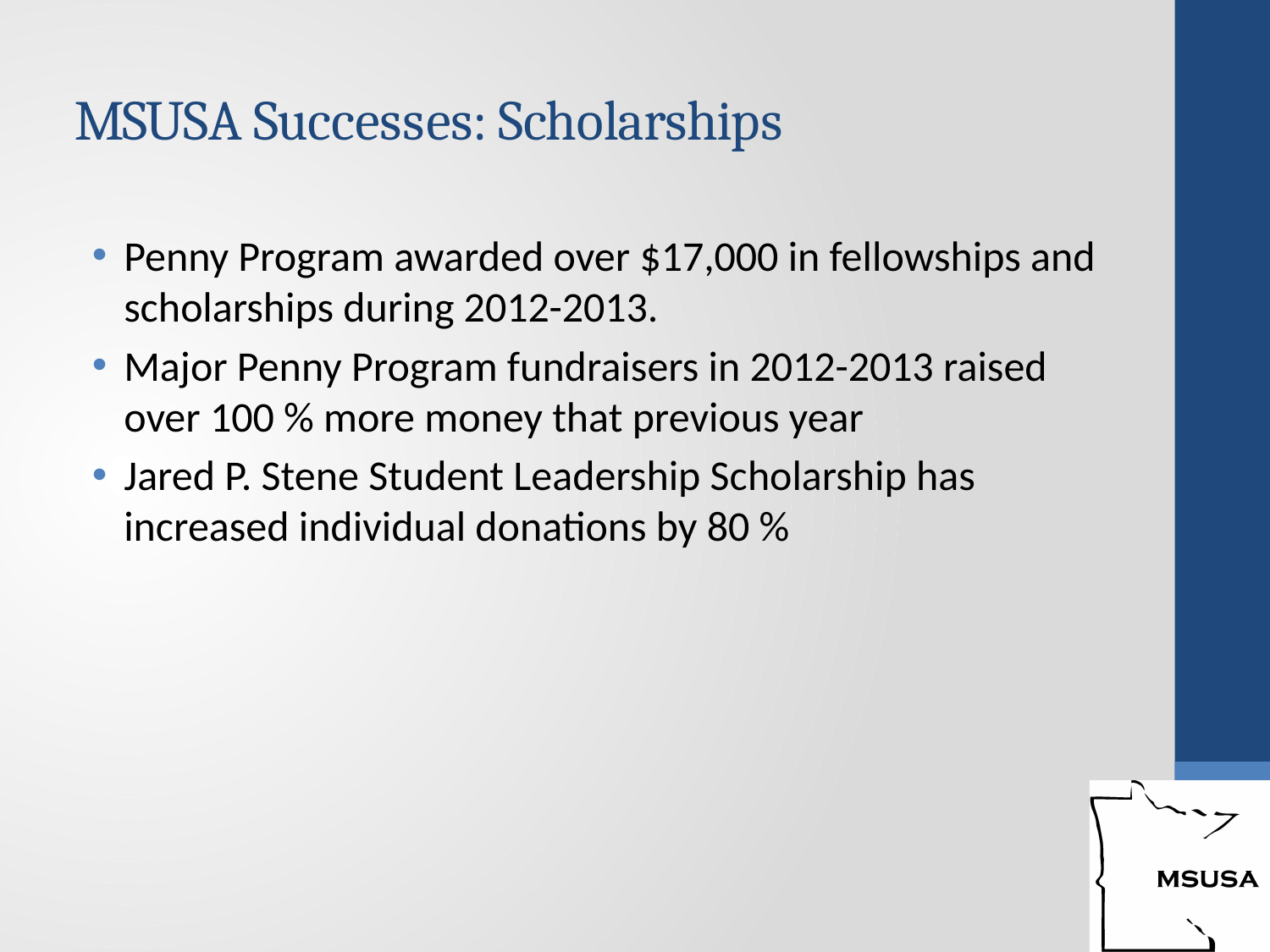

# MSUSA Successes: Scholarships
Penny Program awarded over $17,000 in fellowships and scholarships during 2012-2013.
Major Penny Program fundraisers in 2012-2013 raised over 100 % more money that previous year
Jared P. Stene Student Leadership Scholarship has increased individual donations by 80 %